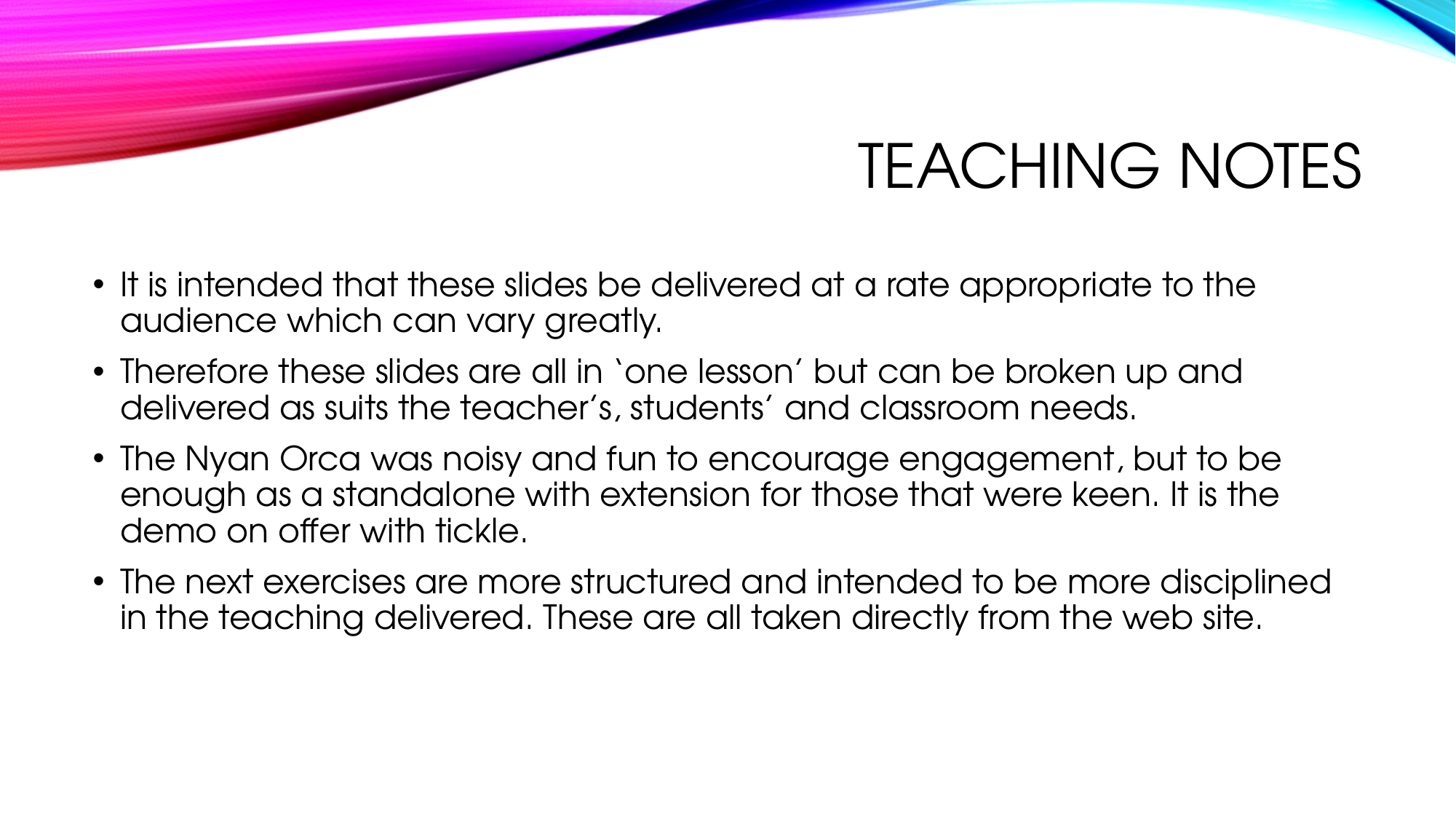

# Teaching notes
It is intended that these slides be delivered at a rate appropriate to the audience which can vary greatly.
Therefore these slides are all in ‘one lesson’ but can be broken up and delivered as suits the teacher’s, students’ and classroom needs.
The Nyan Orca was noisy and fun to encourage engagement, but to be enough as a standalone with extension for those that were keen. It is the demo on offer with tickle.
The next exercises are more structured and intended to be more disciplined in the teaching delivered. These are all taken directly from the web site.